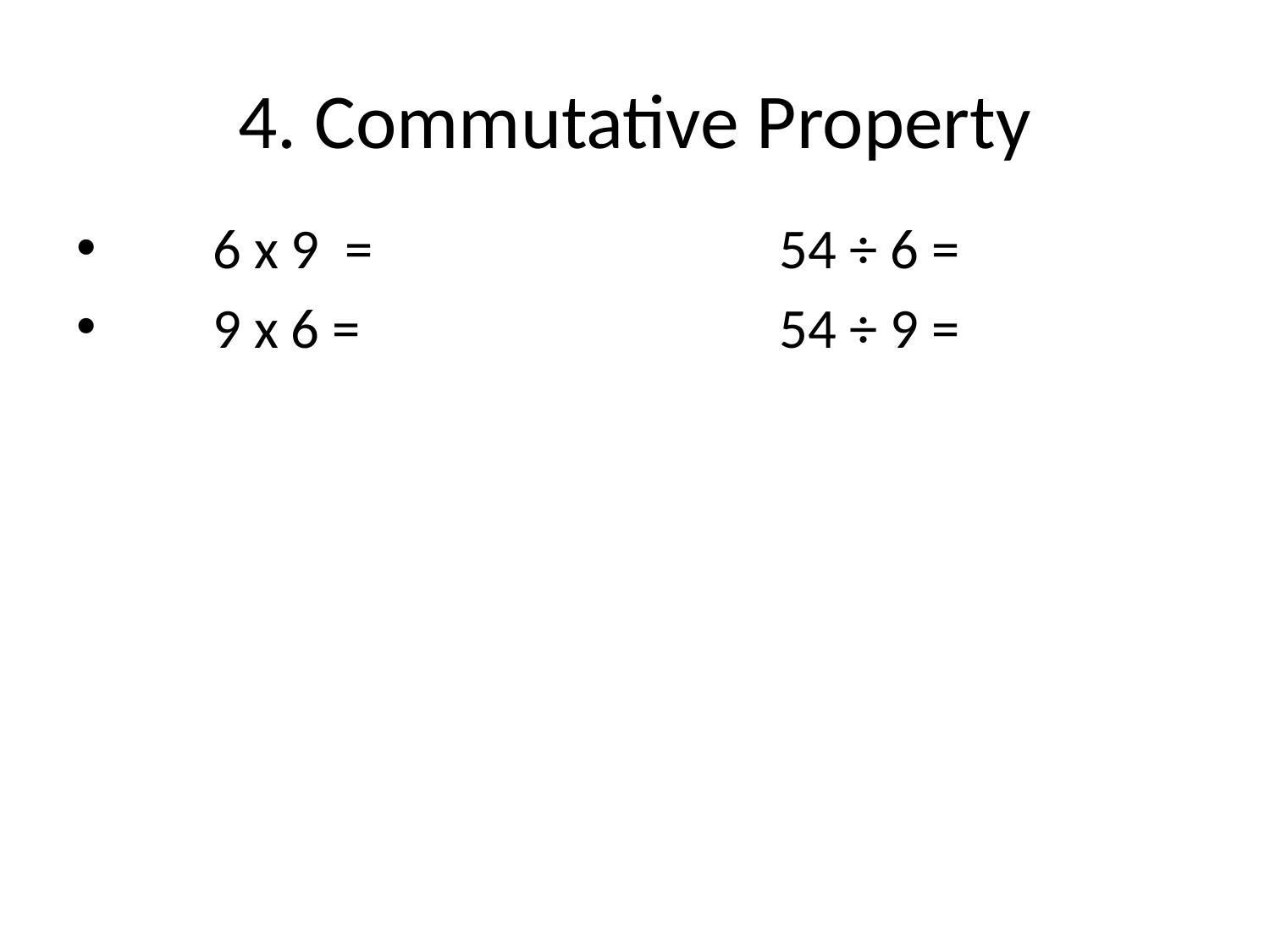

# 4. Commutative Property
       6 x 9  =                                54 ÷ 6 =
       9 x 6 =                                 54 ÷ 9 =